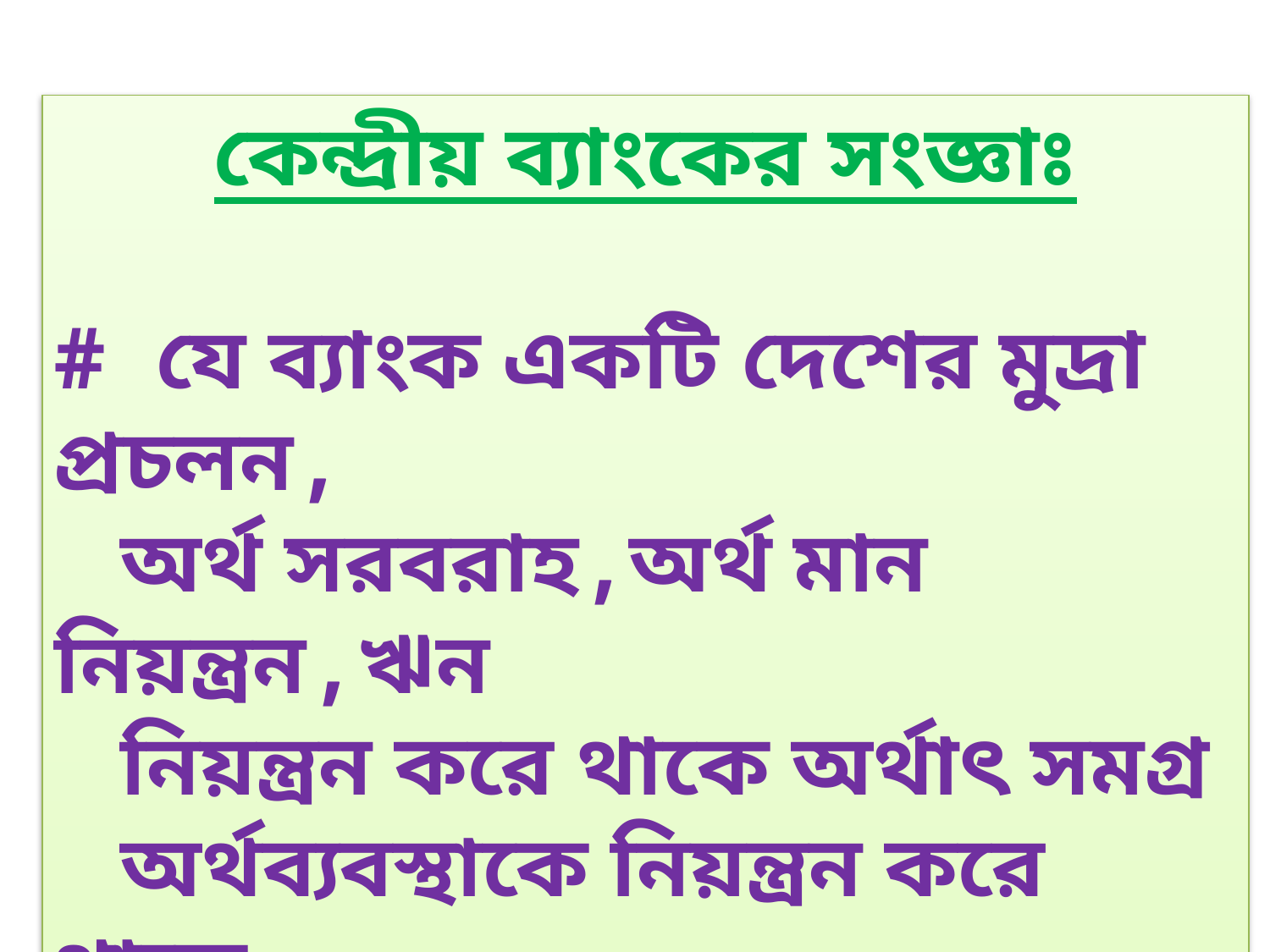

কেন্দ্রীয় ব্যাংকের সংজ্ঞাঃ

# যে ব্যাংক একটি দেশের মুদ্রা প্রচলন,
   অর্থ সরবরাহ,অর্থ মান নিয়ন্ত্রন,ঋন
   নিয়ন্ত্রন করে থাকে অর্থাৎ সমগ্র
   অর্থব্যবস্থাকে নিয়ন্ত্রন করে থাকে
    তাকে কেন্দ্রীয় ব্যাংক বলে।